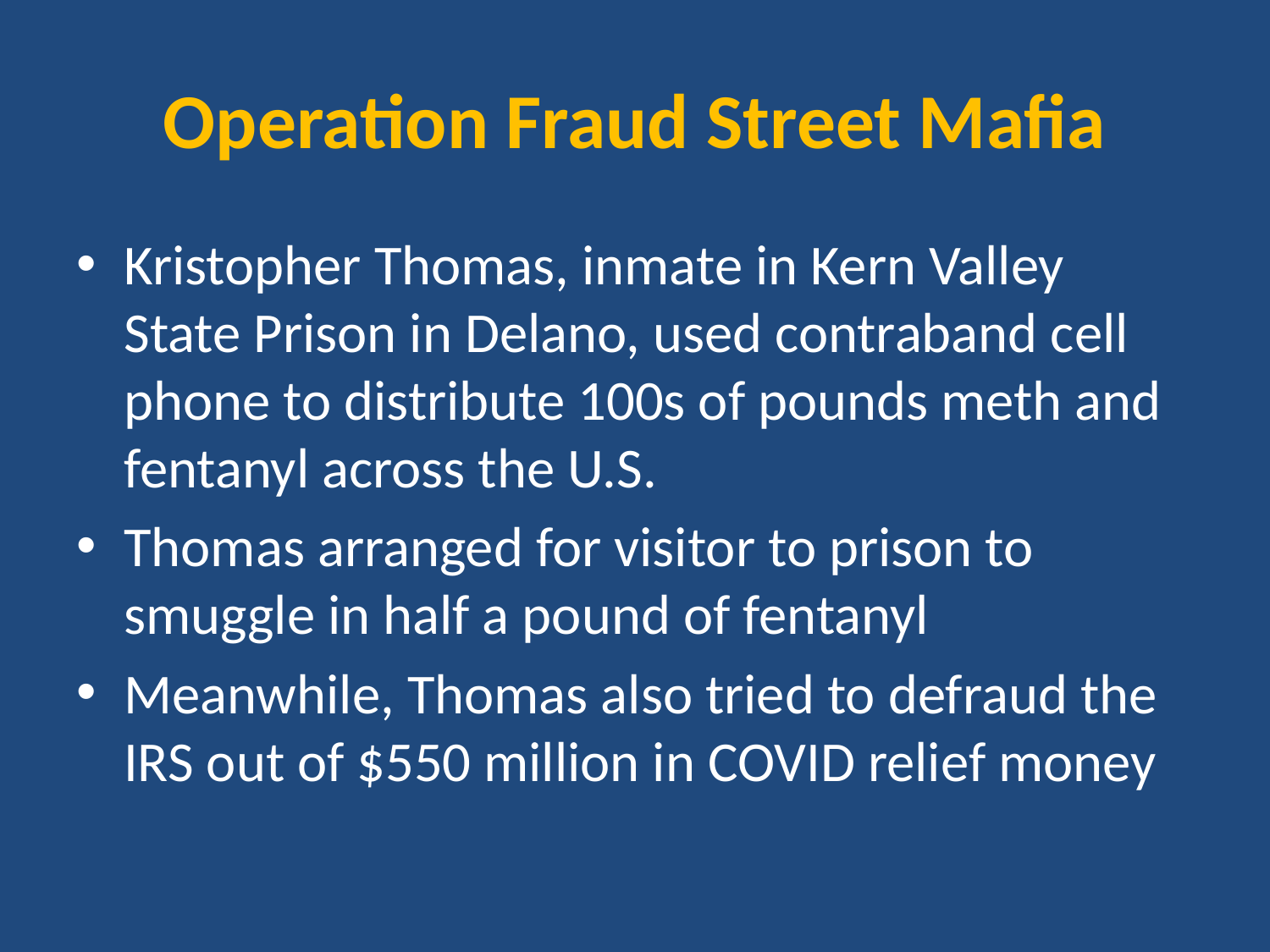

# Operation Fraud Street Mafia
Kristopher Thomas, inmate in Kern Valley State Prison in Delano, used contraband cell phone to distribute 100s of pounds meth and fentanyl across the U.S.
Thomas arranged for visitor to prison to smuggle in half a pound of fentanyl
Meanwhile, Thomas also tried to defraud the IRS out of $550 million in COVID relief money